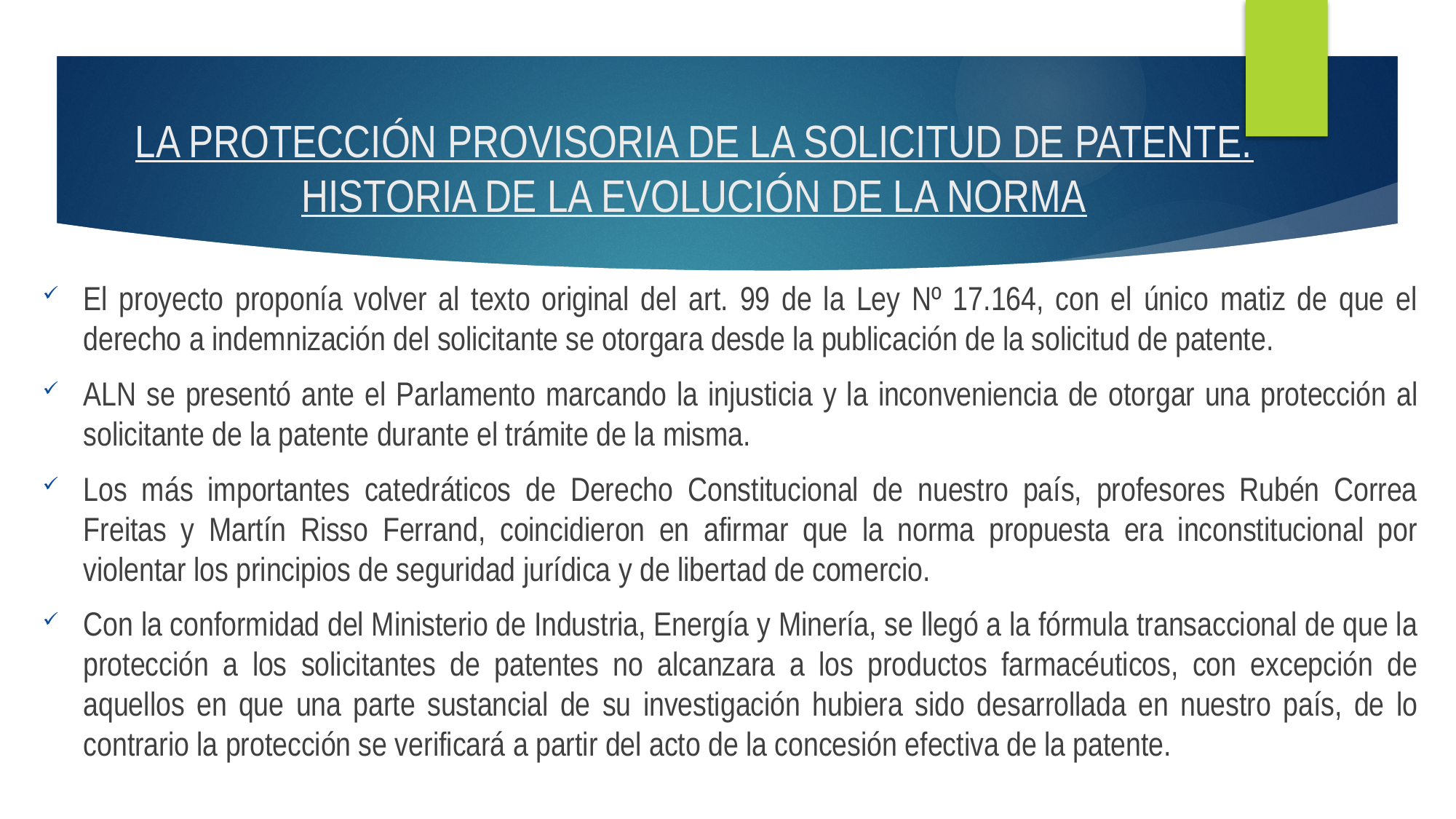

# LA PROTECCIÓN PROVISORIA DE LA SOLICITUD DE PATENTE. HISTORIA DE LA EVOLUCIÓN DE LA NORMA
El proyecto proponía volver al texto original del art. 99 de la Ley Nº 17.164, con el único matiz de que el derecho a indemnización del solicitante se otorgara desde la publicación de la solicitud de patente.
ALN se presentó ante el Parlamento marcando la injusticia y la inconveniencia de otorgar una protección al solicitante de la patente durante el trámite de la misma.
Los más importantes catedráticos de Derecho Constitucional de nuestro país, profesores Rubén Correa Freitas y Martín Risso Ferrand, coincidieron en afirmar que la norma propuesta era inconstitucional por violentar los principios de seguridad jurídica y de libertad de comercio.
Con la conformidad del Ministerio de Industria, Energía y Minería, se llegó a la fórmula transaccional de que la protección a los solicitantes de patentes no alcanzara a los productos farmacéuticos, con excepción de aquellos en que una parte sustancial de su investigación hubiera sido desarrollada en nuestro país, de lo contrario la protección se verificará a partir del acto de la concesión efectiva de la patente.